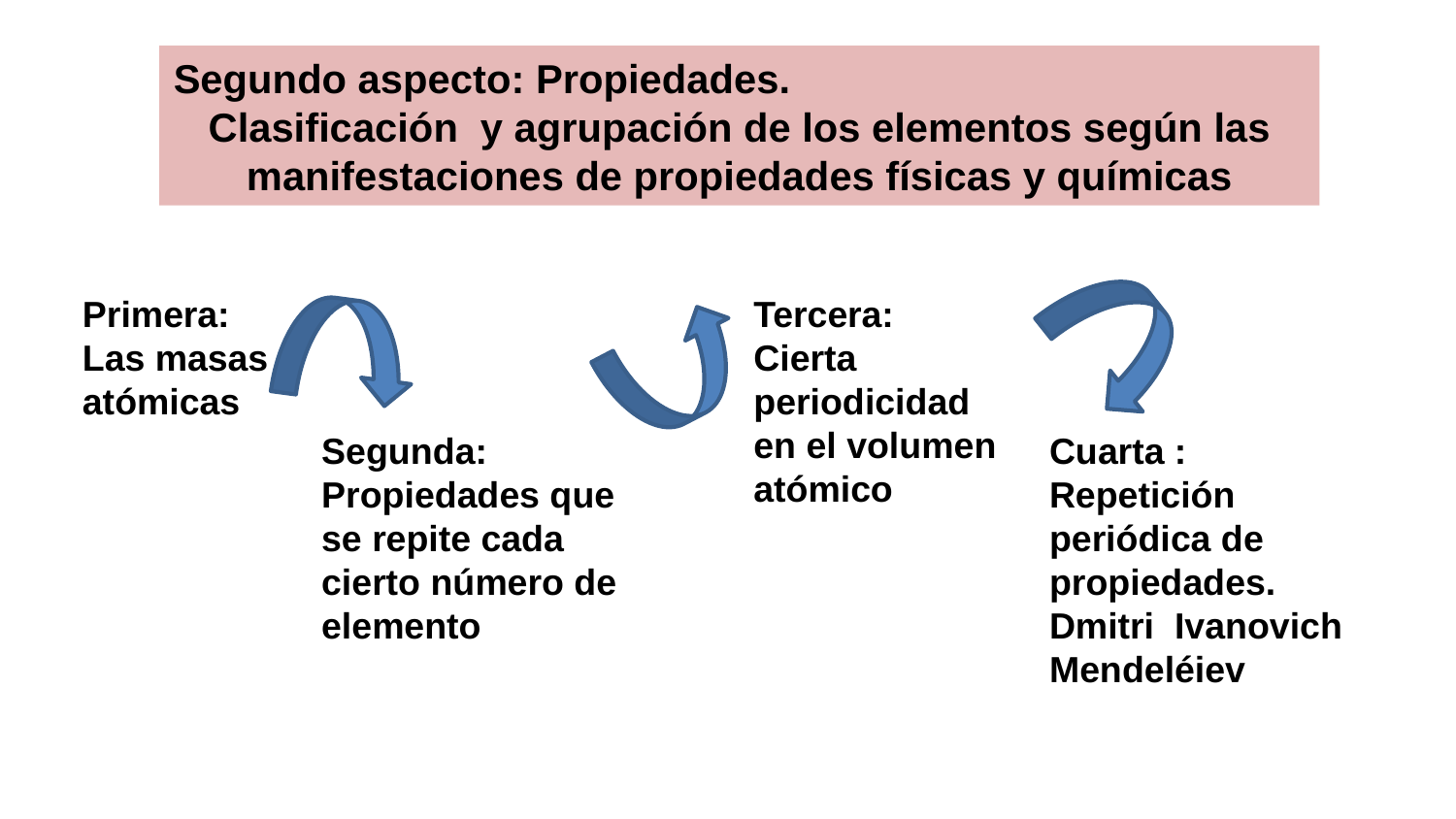

Segundo aspecto: Propiedades.
Clasificación  y agrupación de los elementos según las manifestaciones de propiedades físicas y químicas

Primera:
Las masas atómicas
Tercera:
Cierta periodicidad en el volumen atómico

Segunda:
Propiedades que se repite cada cierto número de elemento
Cuarta :
Repetición periódica de propiedades.
Dmitri  Ivanovich  Mendeléiev